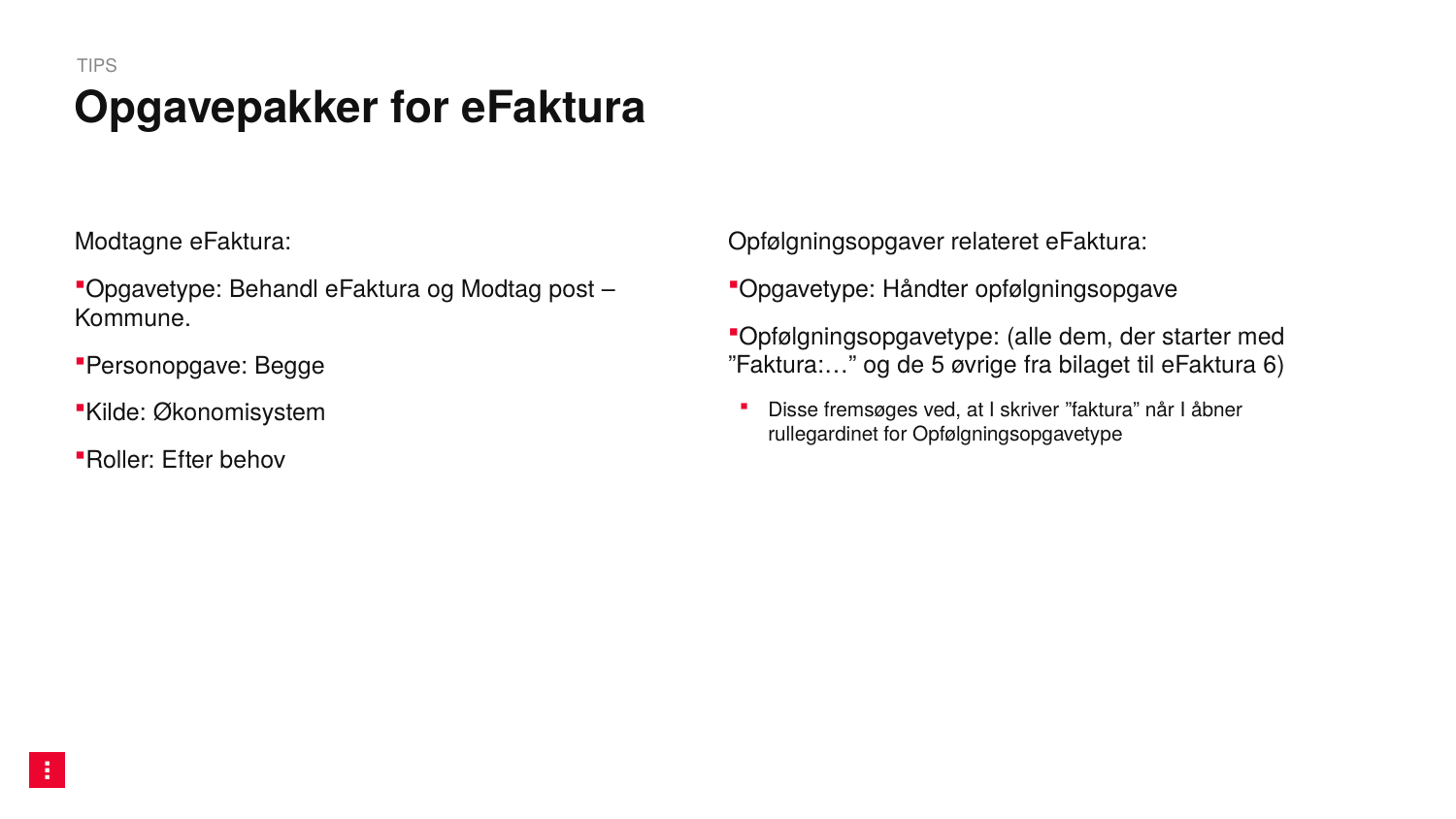

Tips
# Opgavepakker for eFaktura
Modtagne eFaktura:
Opgavetype: Behandl eFaktura og Modtag post – Kommune.
Personopgave: Begge
Kilde: Økonomisystem
Roller: Efter behov

Opfølgningsopgaver relateret eFaktura:
Opgavetype: Håndter opfølgningsopgave
Opfølgningsopgavetype: (alle dem, der starter med ”Faktura:…” og de 5 øvrige fra bilaget til eFaktura 6)
Disse fremsøges ved, at I skriver ”faktura” når I åbner rullegardinet for Opfølgningsopgavetype